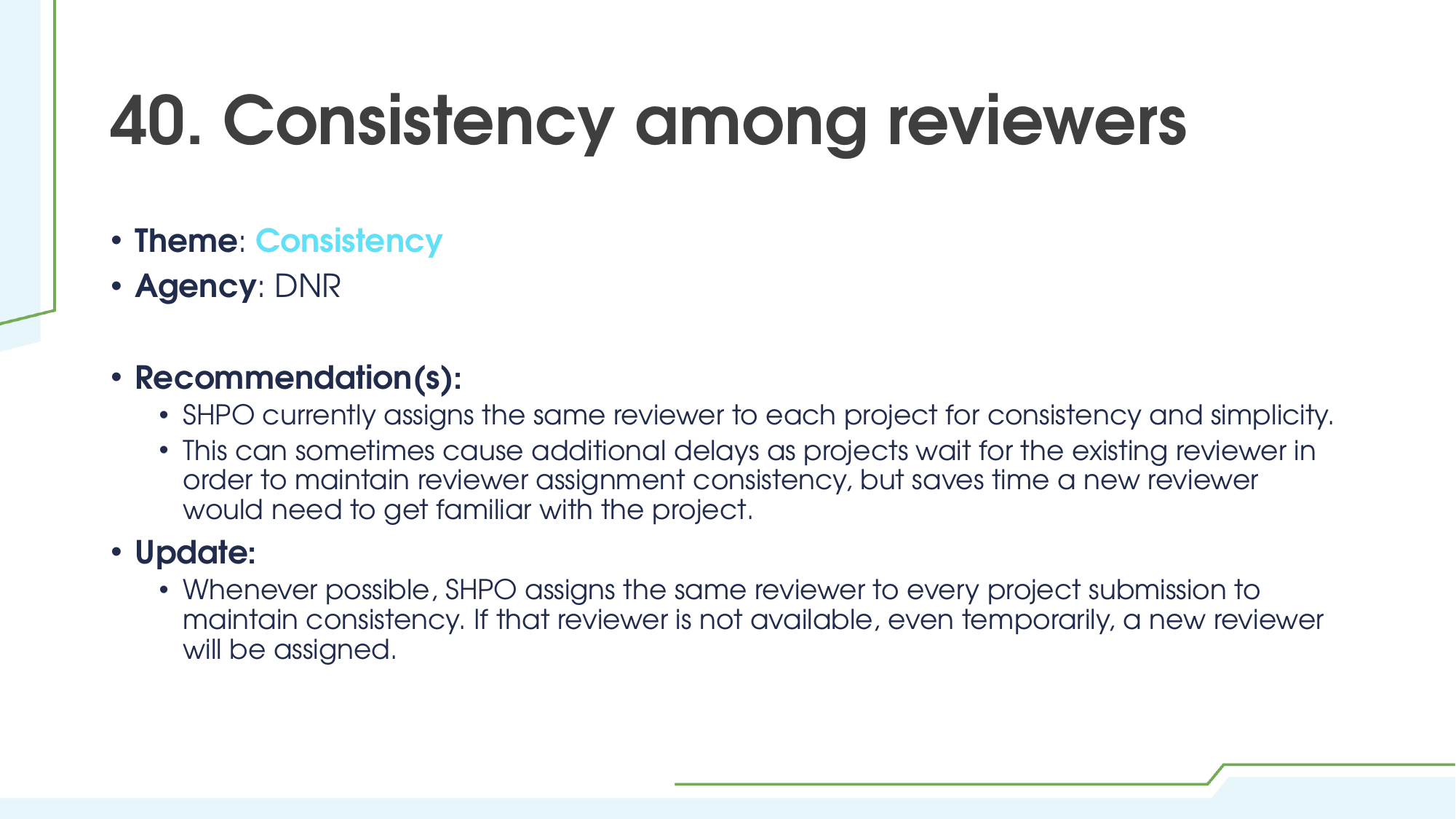

# 40. Consistency among reviewers
Theme: Consistency
Agency: DNR

Recommendation(s):
SHPO currently assigns the same reviewer to each project for consistency and simplicity.
This can sometimes cause additional delays as projects wait for the existing reviewer in order to maintain reviewer assignment consistency, but saves time a new reviewer would need to get familiar with the project.
Update:
Whenever possible, SHPO assigns the same reviewer to every project submission to maintain consistency. If that reviewer is not available, even temporarily, a new reviewer will be assigned.